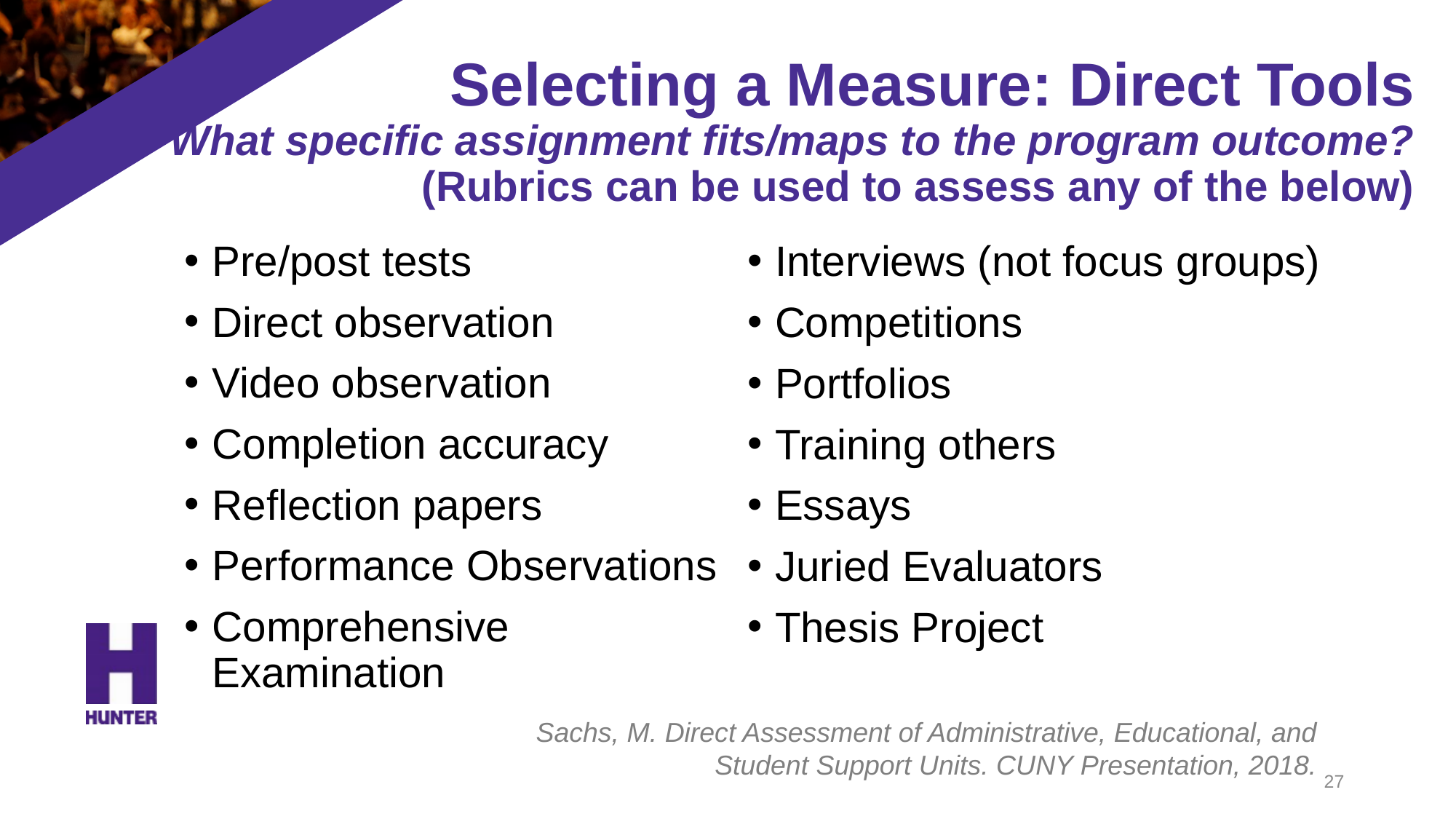

# Selecting a Measure: Direct Tools What specific assignment fits/maps to the program outcome? (Rubrics can be used to assess any of the below)
Pre/post tests
Direct observation
Video observation
Completion accuracy
Reflection papers
Performance Observations
Comprehensive Examination

Interviews (not focus groups)
Competitions
Portfolios
Training others
Essays
Juried Evaluators
Thesis Project
Sachs, M. Direct Assessment of Administrative, Educational, and Student Support Units. CUNY Presentation, 2018.
27